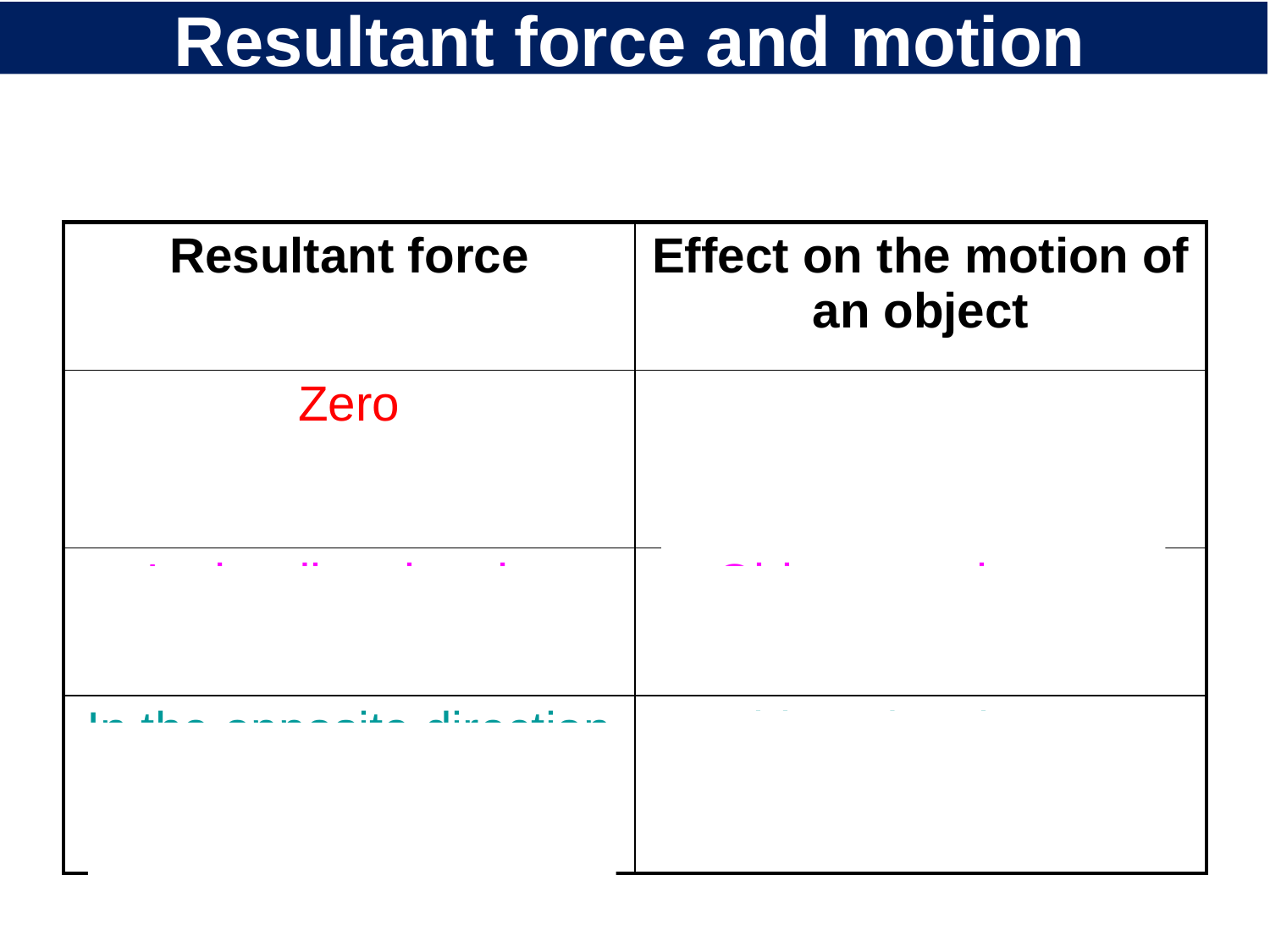

# Resultant force and motion
| Resultant force | Effect on the motion of an object |
| --- | --- |
| Zero | Object’s velocity stays the same including staying stationary |
| In the direction the object is moving | Object accelerates |
| In the opposite direction in which the object is moving | Object decelerates |